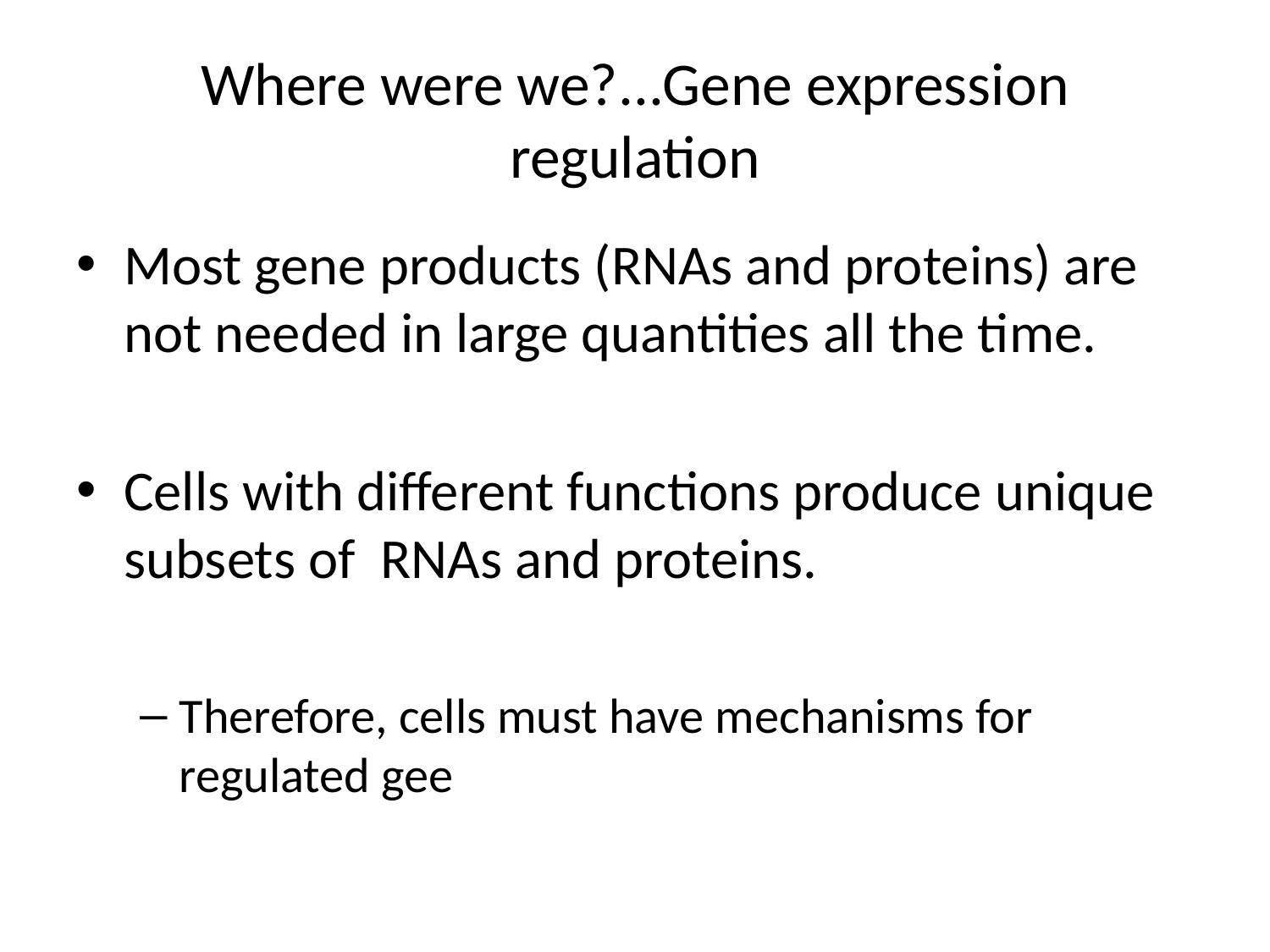

# Where were we?...Gene expression regulation
Most gene products (RNAs and proteins) are not needed in large quantities all the time.

Cells with different functions produce unique subsets of  RNAs and proteins.

Therefore, cells must have mechanisms for regulated gee